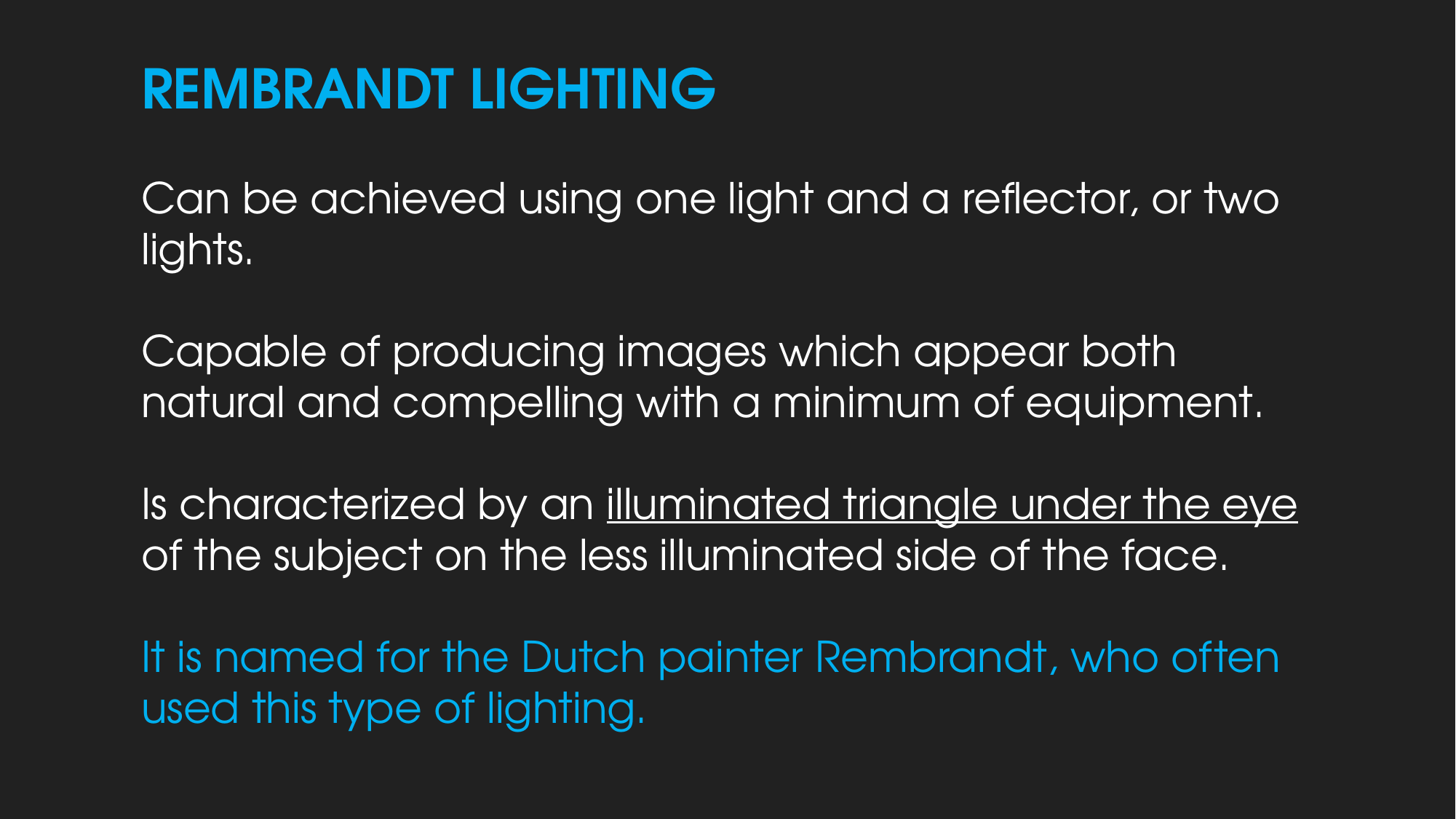

REMBRANDT LIGHTING

Can be achieved using one light and a reflector, or two lights.

Capable of producing images which appear both natural and compelling with a minimum of equipment.

Is characterized by an illuminated triangle under the eye of the subject on the less illuminated side of the face.

It is named for the Dutch painter Rembrandt, who often used this type of lighting.